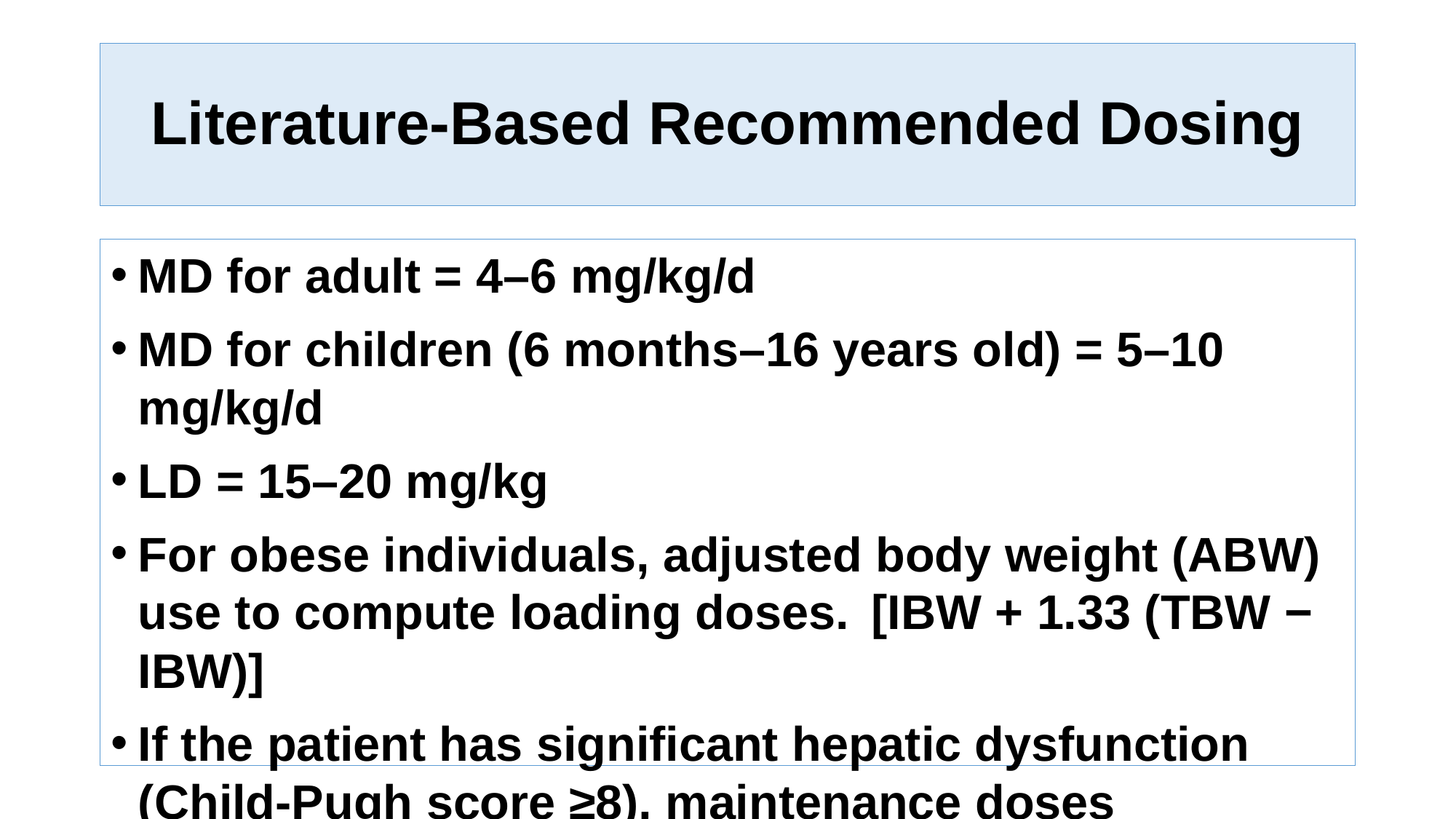

# Literature-Based Recommended Dosing
MD for adult = 4–6 mg/kg/d
MD for children (6 months–16 years old) = 5–10 mg/kg/d
LD = 15–20 mg/kg
For obese individuals, adjusted body weight (ABW) use to compute loading doses.  [IBW + 1.33 (TBW − IBW)]
If the patient has significant hepatic dysfunction (Child-Pugh score ≥8), maintenance doses prescribed using this method should be decreased by 25–50%